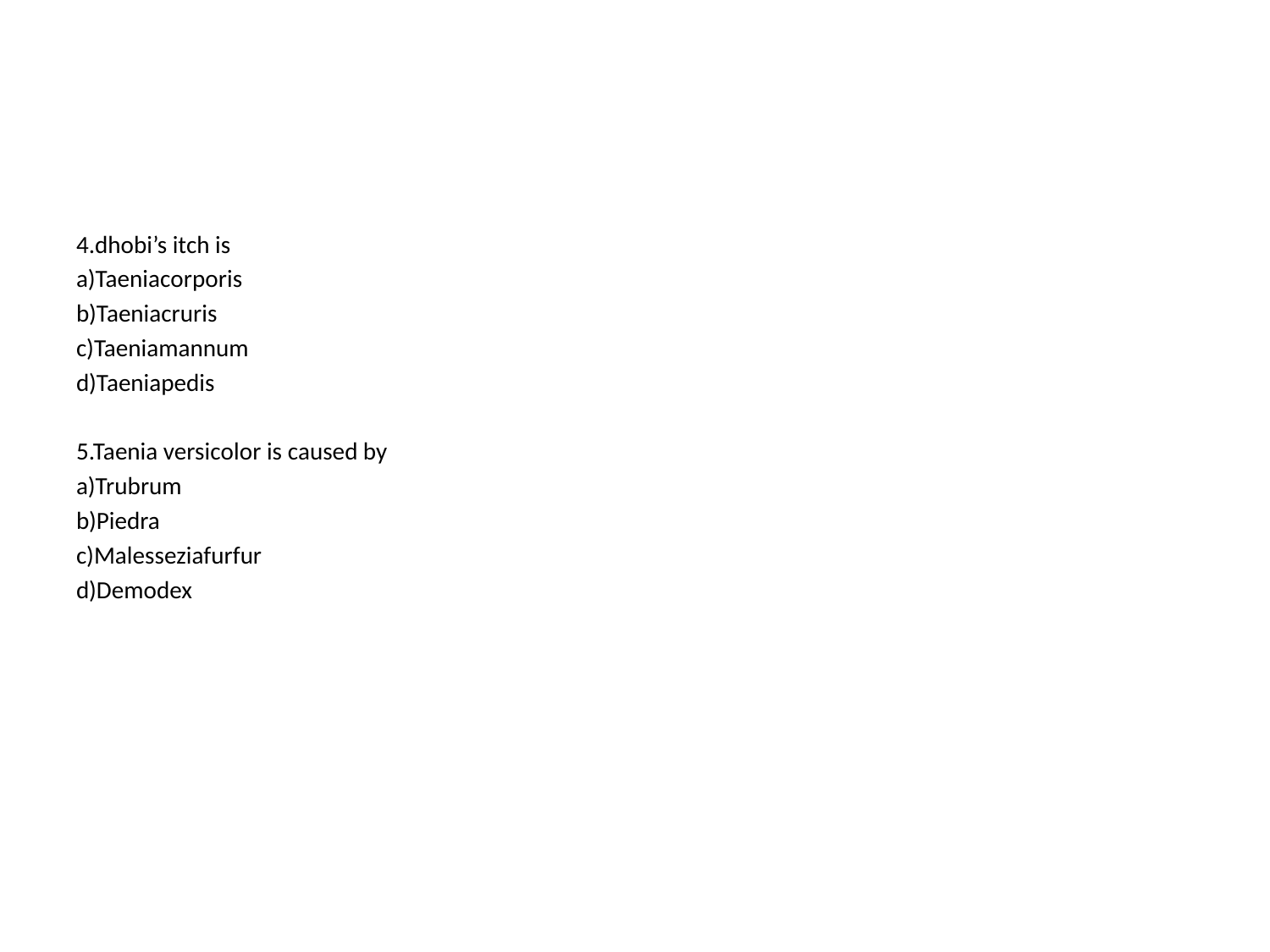

#
4.dhobi’s itch is
a)Taeniacorporis
b)Taeniacruris
c)Taeniamannum
d)Taeniapedis

5.Taenia versicolor is caused by
a)Trubrum
b)Piedra
c)Malesseziafurfur
d)Demodex